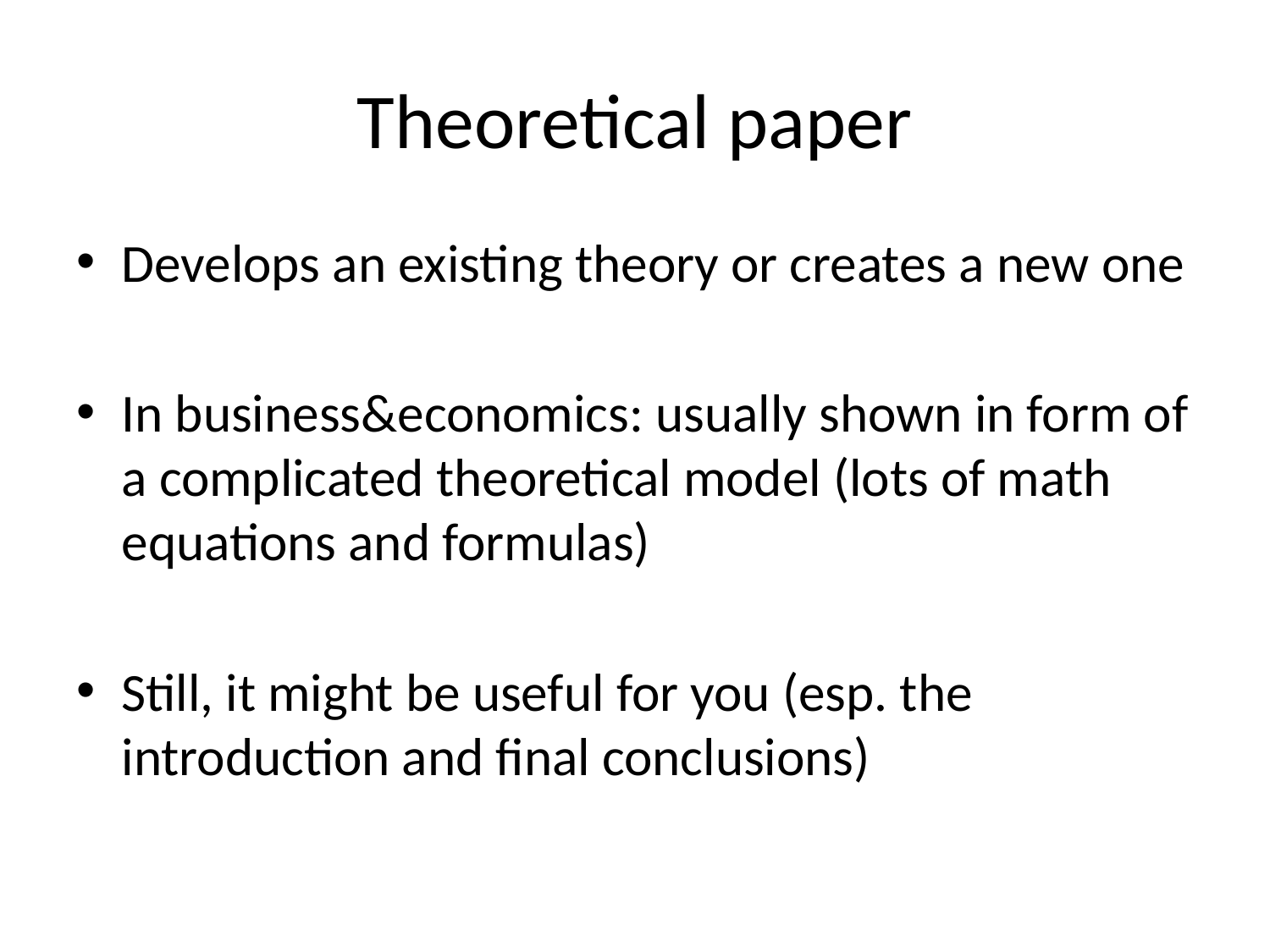

# Theoretical paper
Develops an existing theory or creates a new one

In business&economics: usually shown in form of a complicated theoretical model (lots of math equations and formulas)

Still, it might be useful for you (esp. the introduction and final conclusions)